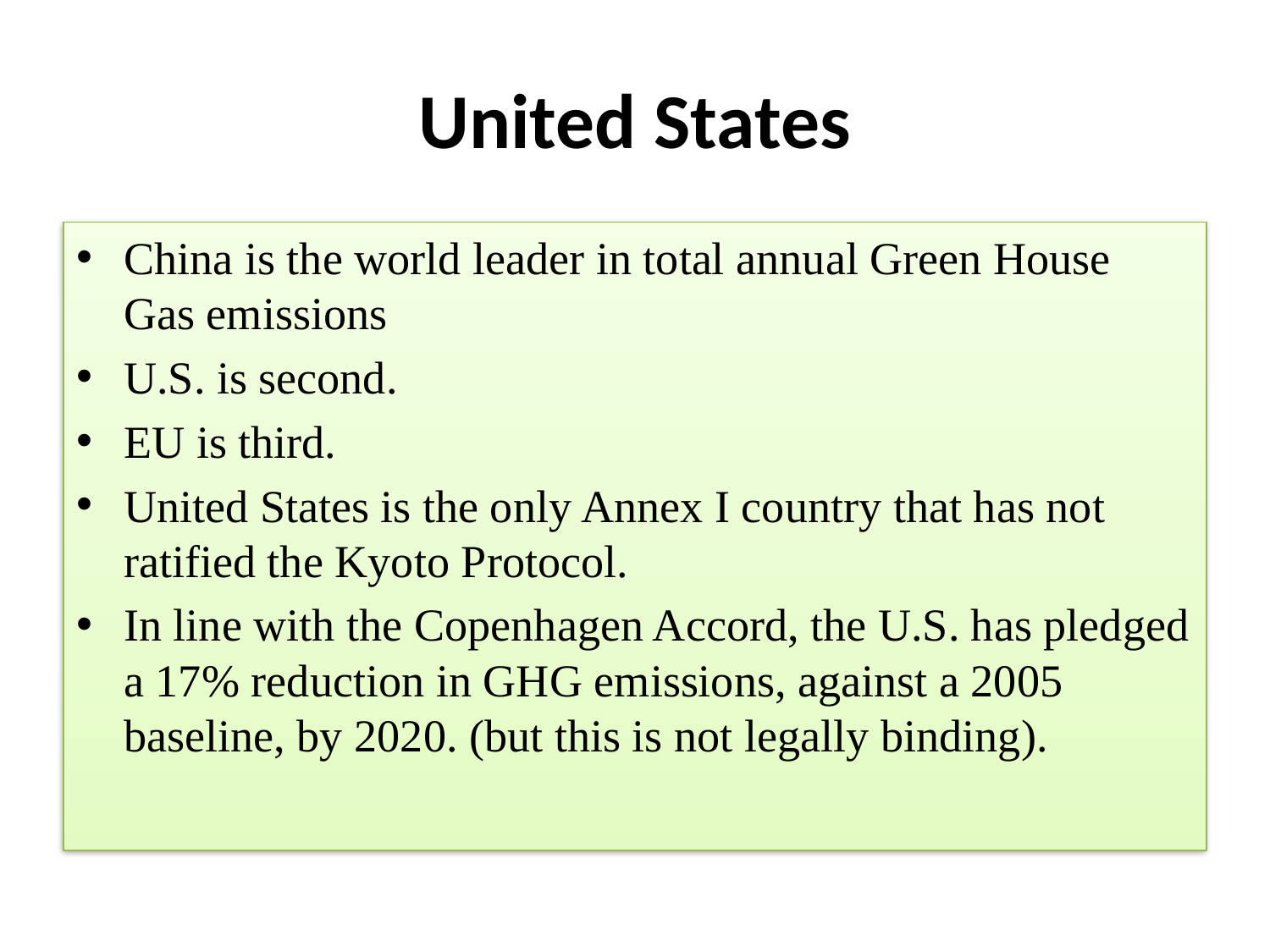

# United States
China is the world leader in total annual Green House Gas emissions
U.S. is second.
EU is third.
United States is the only Annex I country that has not ratified the Kyoto Protocol.
In line with the Copenhagen Accord, the U.S. has pledged a 17% reduction in GHG emissions, against a 2005 baseline, by 2020. (but this is not legally binding).